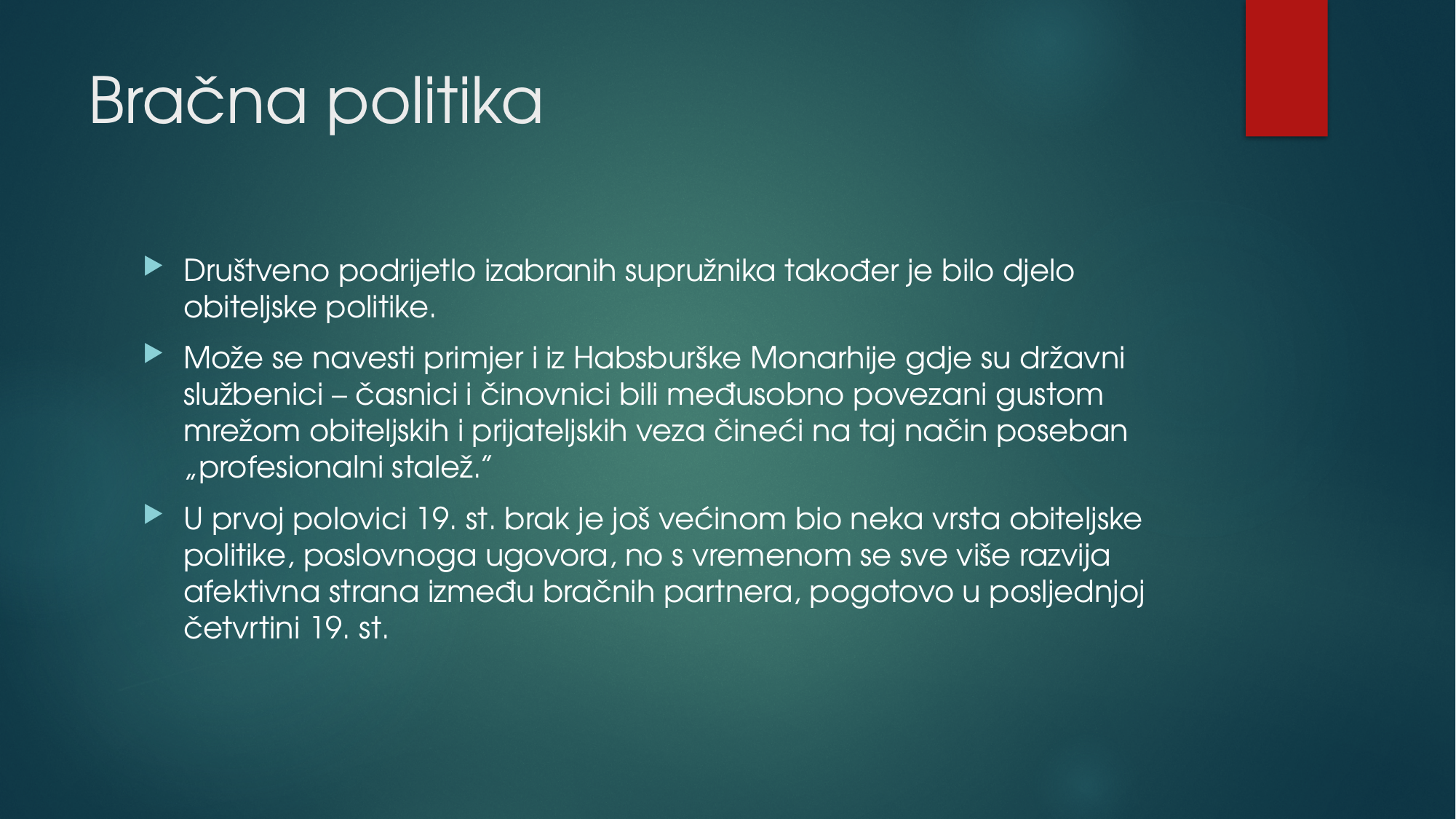

# Bračna politika
Društveno podrijetlo izabranih supružnika također je bilo djelo obiteljske politike.
Može se navesti primjer i iz Habsburške Monarhije gdje su državni službenici – časnici i činovnici bili međusobno povezani gustom mrežom obiteljskih i prijateljskih veza čineći na taj način poseban „profesionalni stalež.”
U prvoj polovici 19. st. brak je još većinom bio neka vrsta obiteljske politike, poslovnoga ugovora, no s vremenom se sve više razvija afektivna strana između bračnih partnera, pogotovo u posljednjoj četvrtini 19. st.